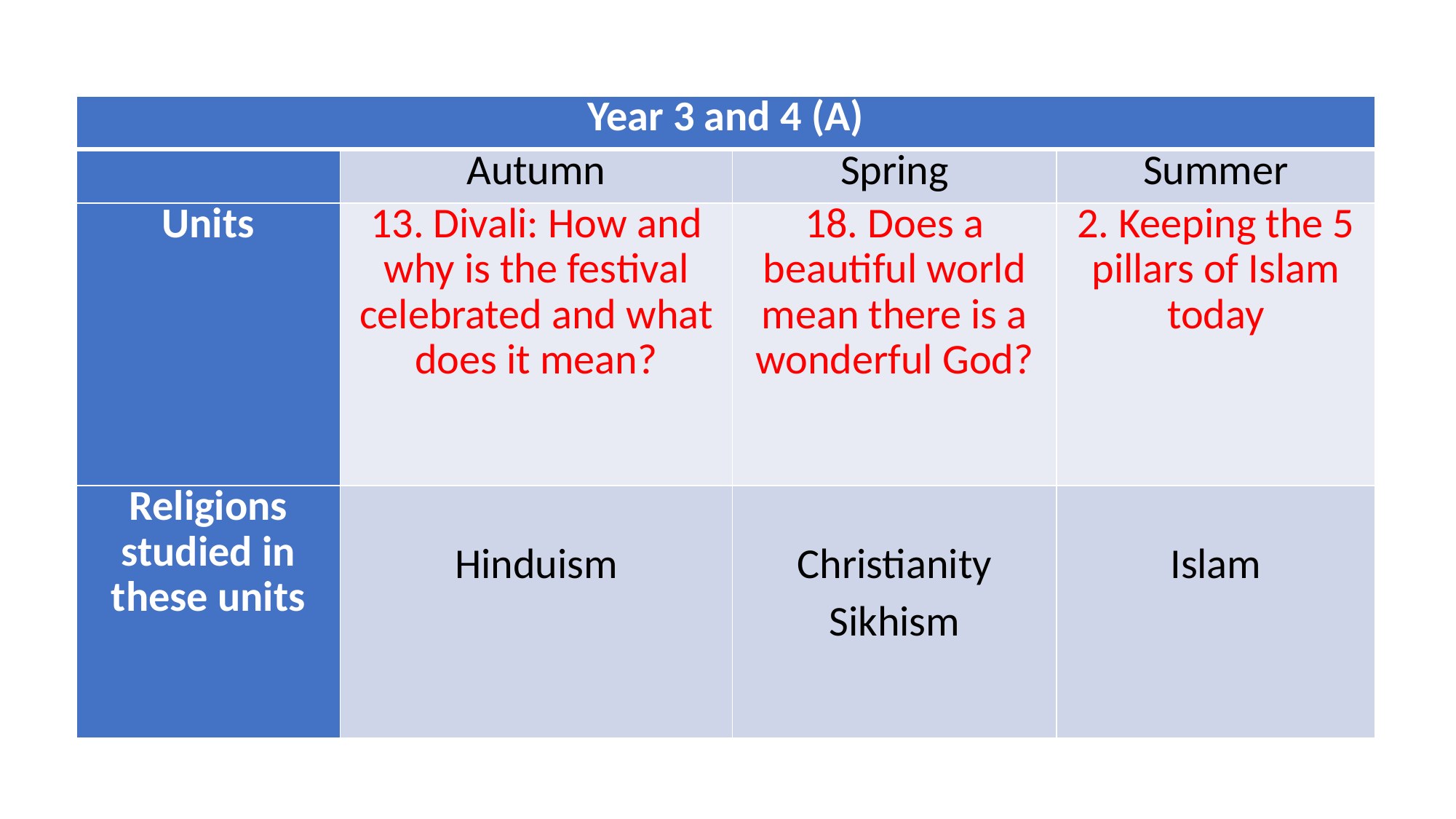

#
| Year 3 and 4 (A) |  |  |  |
| --- | --- | --- | --- |
|  | Autumn | Spring | Summer |
| Units | 13. Divali: How and why is the festival celebrated and what does it mean? | 18. Does a beautiful world mean there is a wonderful God? | 2. Keeping the 5 pillars of Islam today |
| Religions studied in these units | Hinduism | Christianity Sikhism | Islam |